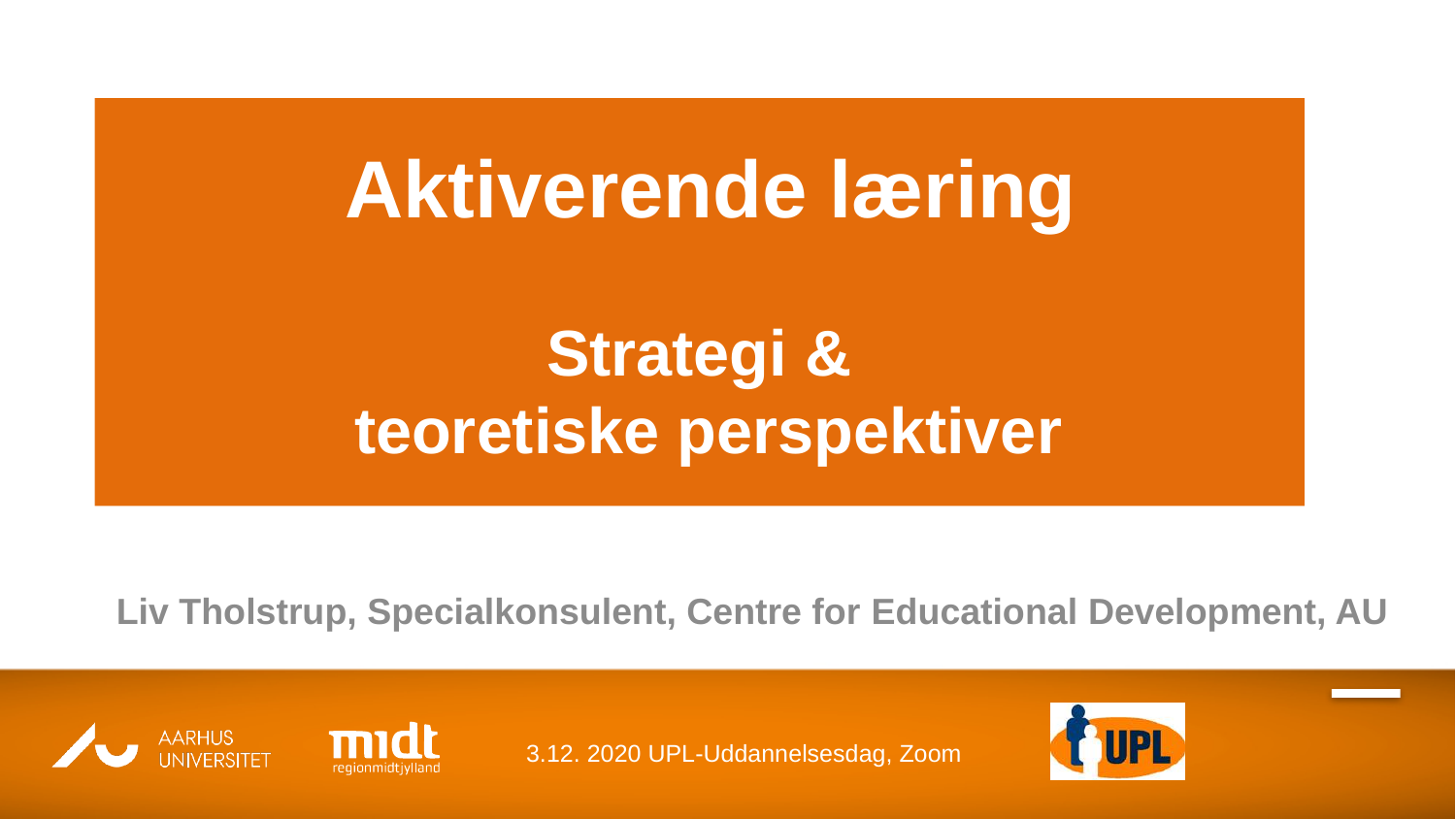

# Aktiverende læring Strategi & teoretiske perspektiver

Liv Tholstrup, Specialkonsulent, Centre for Educational Development, AU